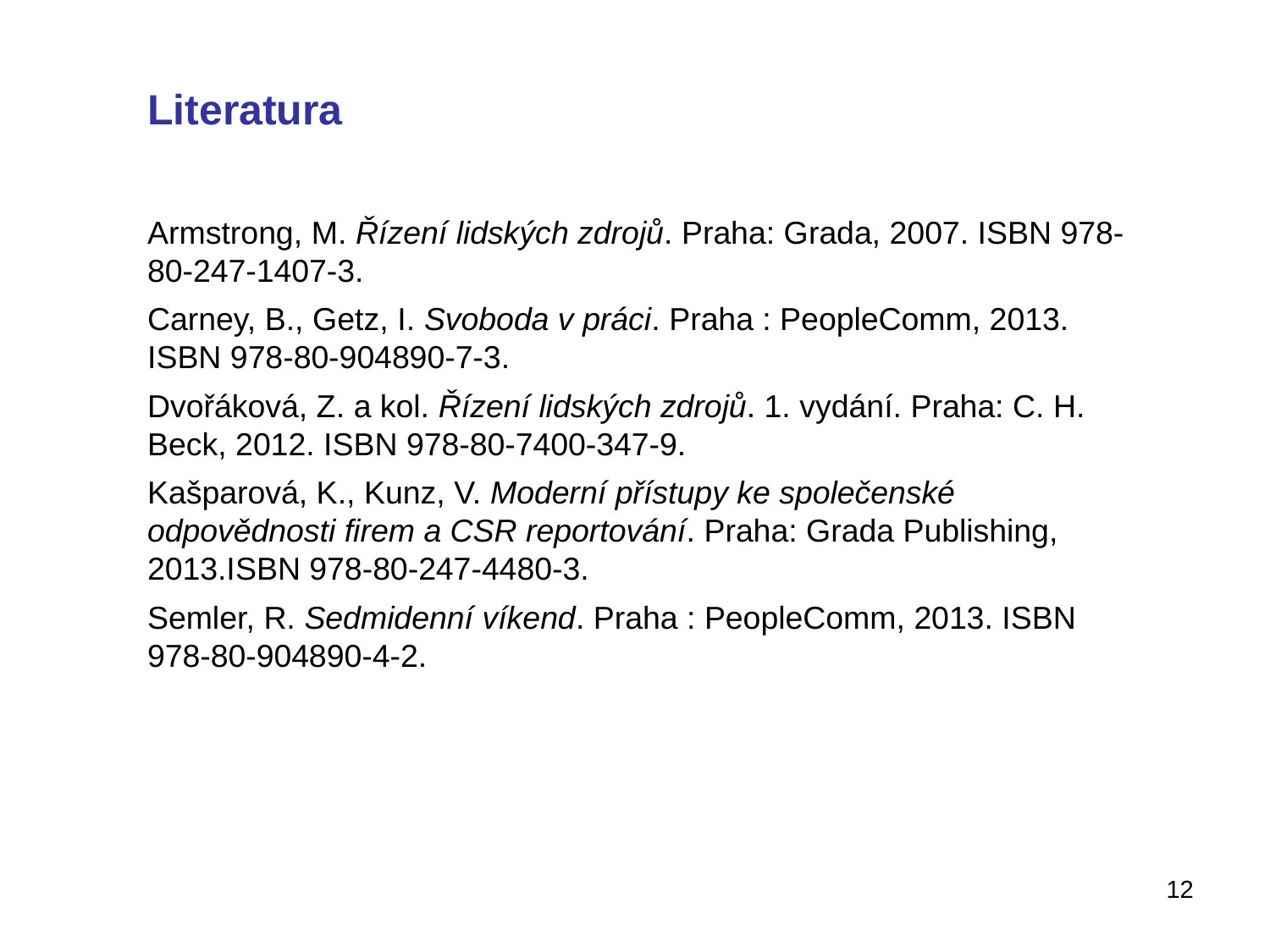

Literatura
Armstrong, M. Řízení lidských zdrojů. Praha: Grada, 2007. ISBN 978-80-247-1407-3.
Carney, B., Getz, I. Svoboda v práci. Praha : PeopleComm, 2013. ISBN 978-80-904890-7-3.
Dvořáková, Z. a kol. Řízení lidských zdrojů. 1. vydání. Praha: C. H. Beck, 2012. ISBN 978-80-7400-347-9.
Kašparová, K., Kunz, V. Moderní přístupy ke společenské odpovědnosti firem a CSR reportování. Praha: Grada Publishing, 2013.ISBN 978-80-247-4480-3.
Semler, R. Sedmidenní víkend. Praha : PeopleComm, 2013. ISBN 978-80-904890-4-2.

12